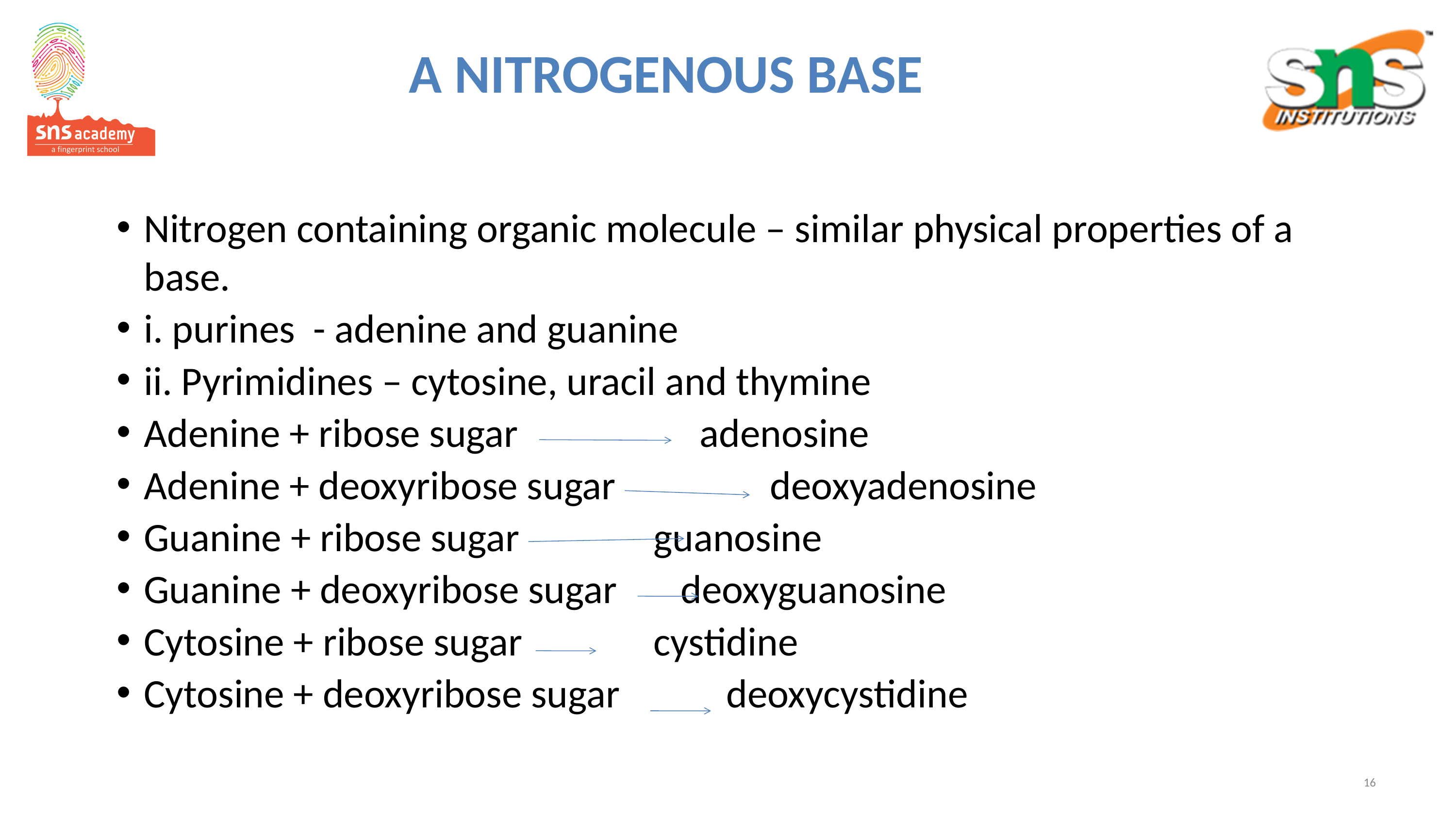

# A NITROGENOUS BASE
Nitrogen containing organic molecule – similar physical properties of a base.
i. purines  - adenine and guanine
ii. Pyrimidines – cytosine, uracil and thymine
Adenine + ribose sugar                    adenosine
Adenine + deoxyribose sugar                 deoxyadenosine
Guanine + ribose sugar   		guanosine
Guanine + deoxyribose sugar  	   deoxyguanosine
Cytosine + ribose sugar  		cystidine
Cytosine + deoxyribose sugar  		deoxycystidine

16